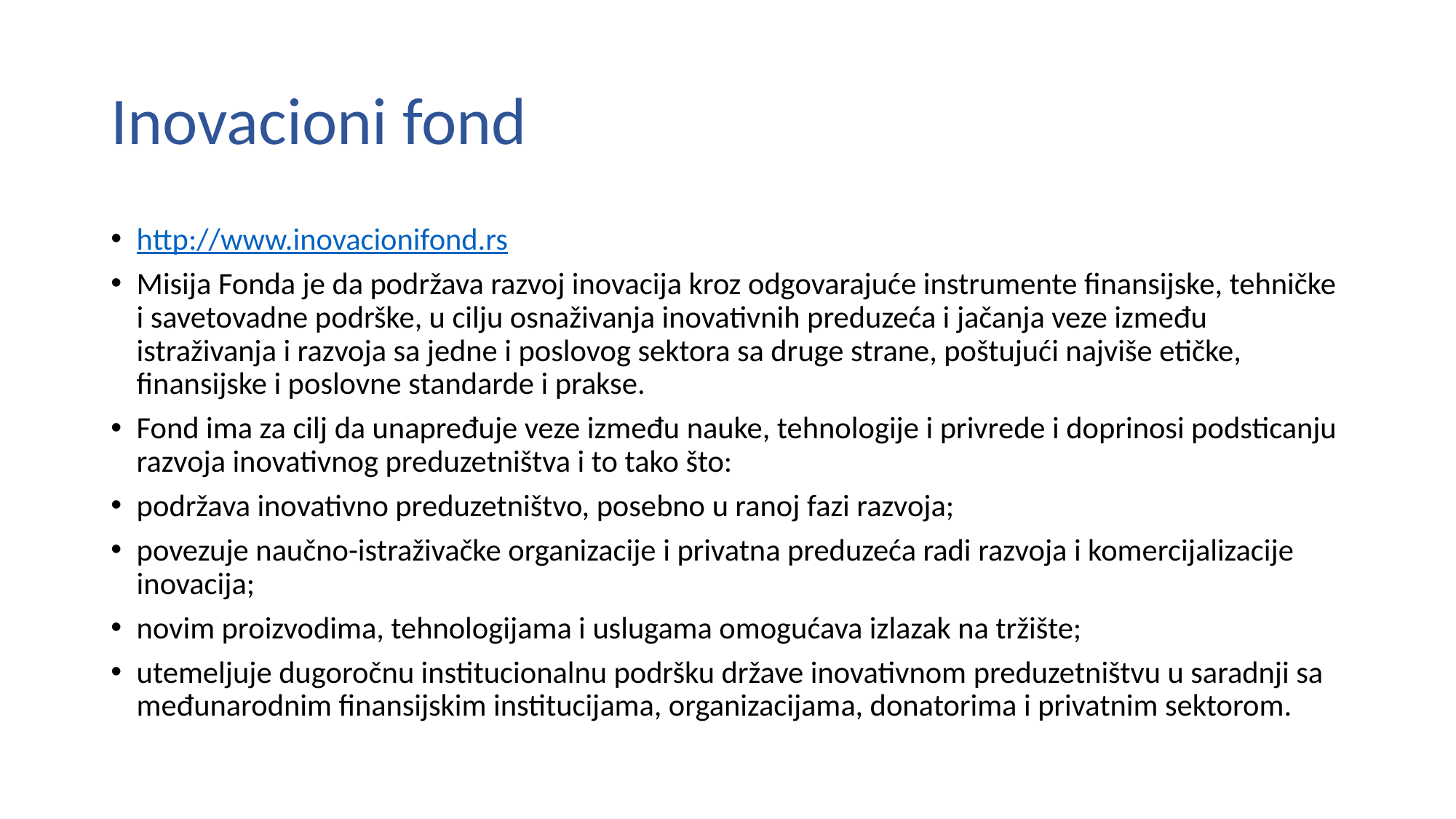

# Inovacioni fond
http://www.inovacionifond.rs
Misija Fonda je da podržava razvoj inovacija kroz odgovarajuće instrumente finansijske, tehničke i savetovadne podrške, u cilju osnaživanja inovativnih preduzeća i jačanja veze između istraživanja i razvoja sa jedne i poslovog sektora sa druge strane, poštujući najviše etičke, finansijske i poslovne standarde i prakse.
Fond ima za cilj da unapređuje veze između nauke, tehnologije i privrede i doprinosi podsticanju razvoja inovativnog preduzetništva i to tako što:
podržava inovativno preduzetništvo, posebno u ranoj fazi razvoja;
povezuje naučno-istraživačke organizacije i privatna preduzeća radi razvoja i komercijalizacije inovacija;
novim proizvodima, tehnologijama i uslugama omogućava izlazak na tržište;
utemeljuje dugoročnu institucionalnu podršku države inovativnom preduzetništvu u saradnji sa međunarodnim finansijskim institucijama, organizacijama, donatorima i privatnim sektorom.